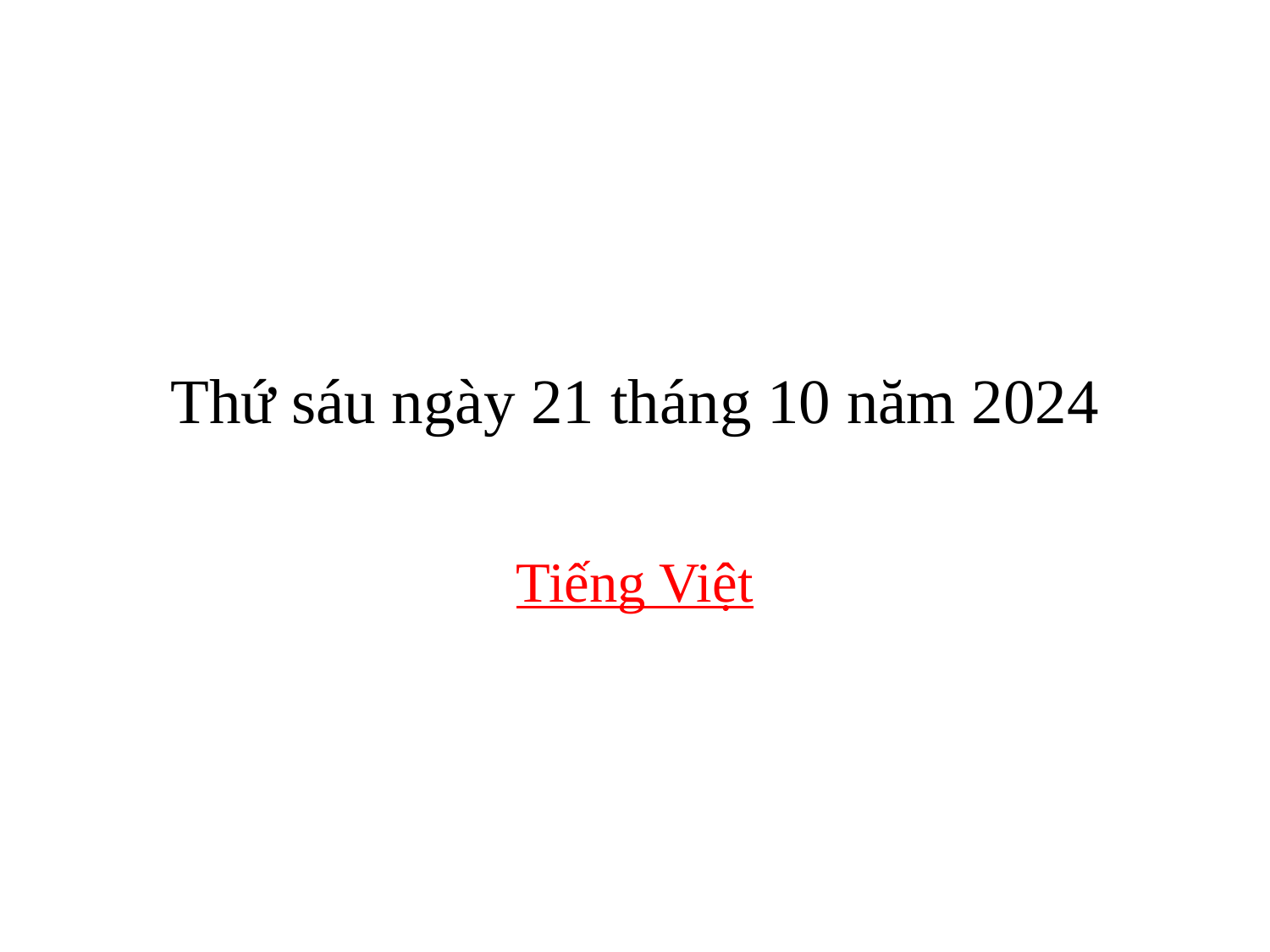

# Thứ sáu ngày 21 tháng 10 năm 2024
Tiếng Việt